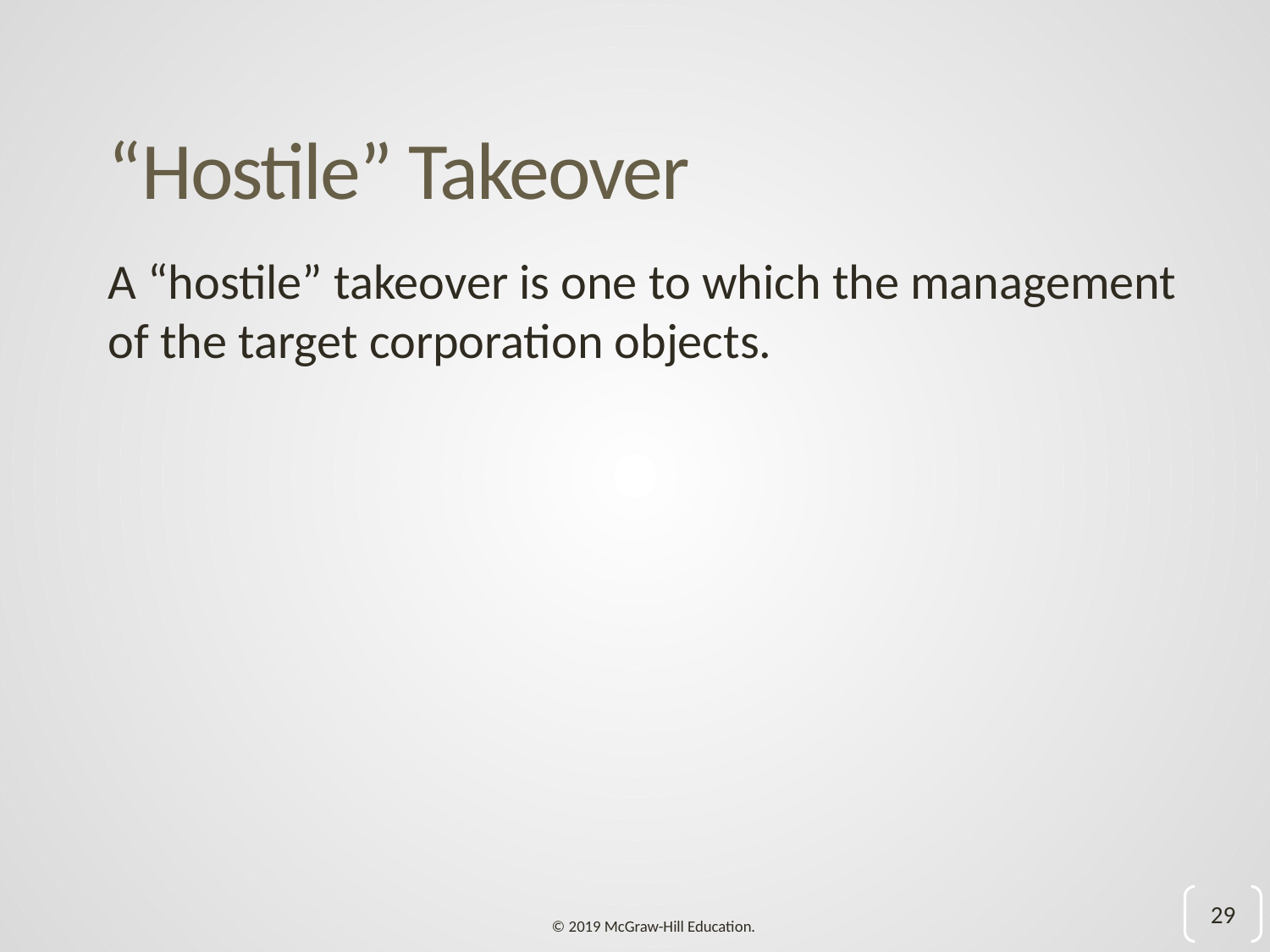

# “Hostile” Takeover
A “hostile” takeover is one to which the management of the target corporation objects.
29